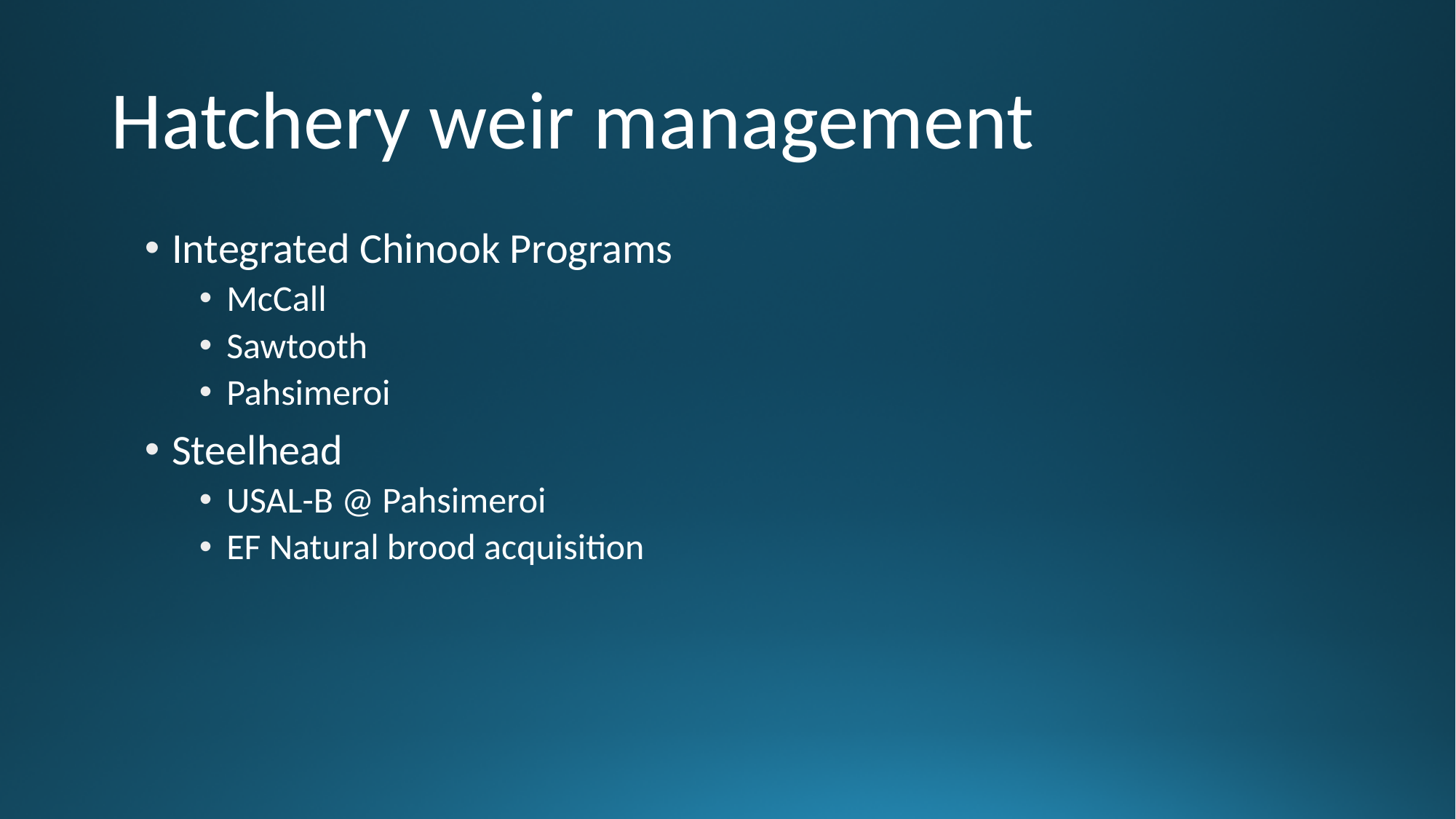

# Hatchery weir management
Integrated Chinook Programs
McCall
Sawtooth
Pahsimeroi
Steelhead
USAL-B @ Pahsimeroi
EF Natural brood acquisition